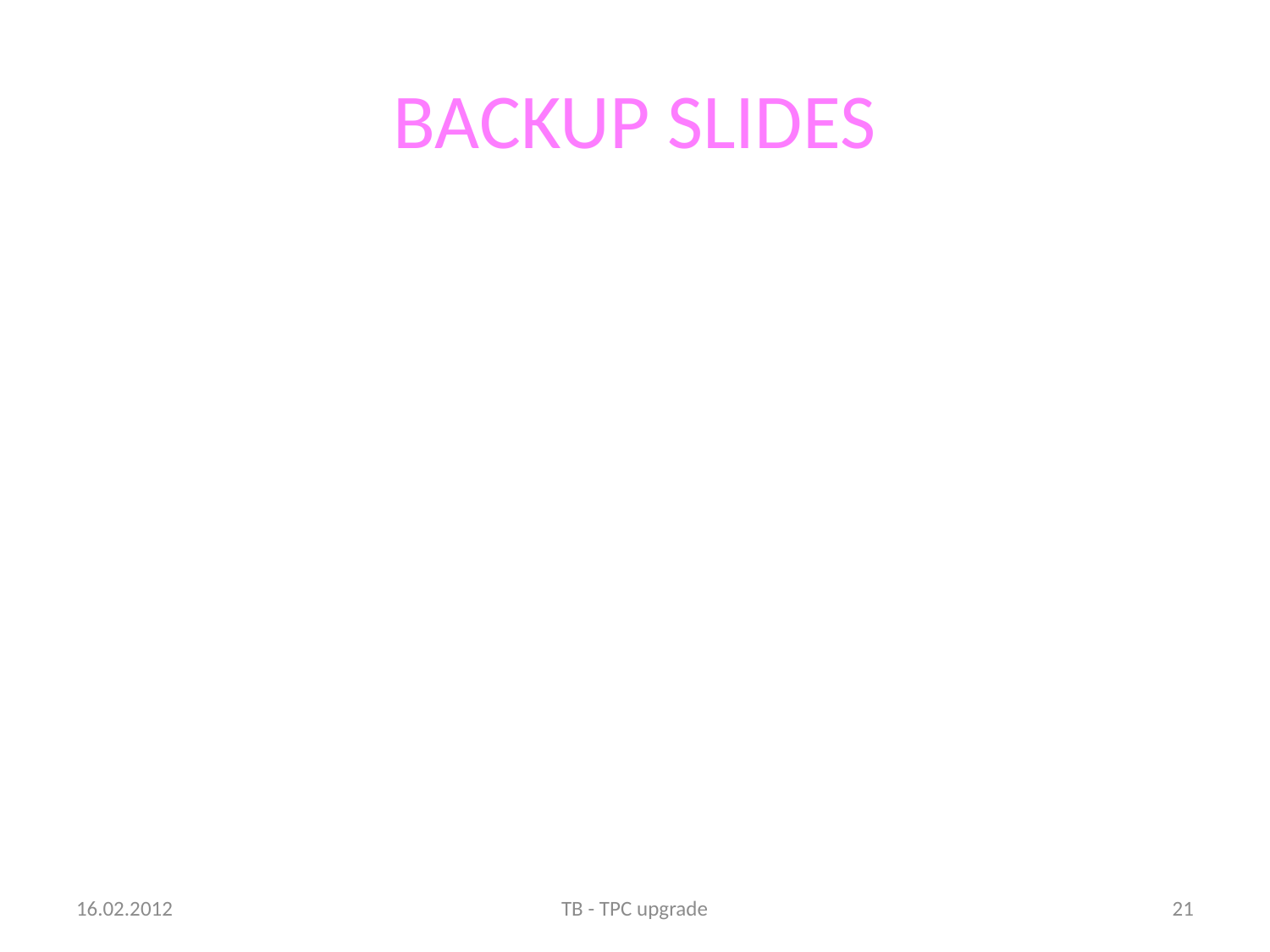

# BACKUP SLIDES

16.02.2012
TB - TPC upgrade
21